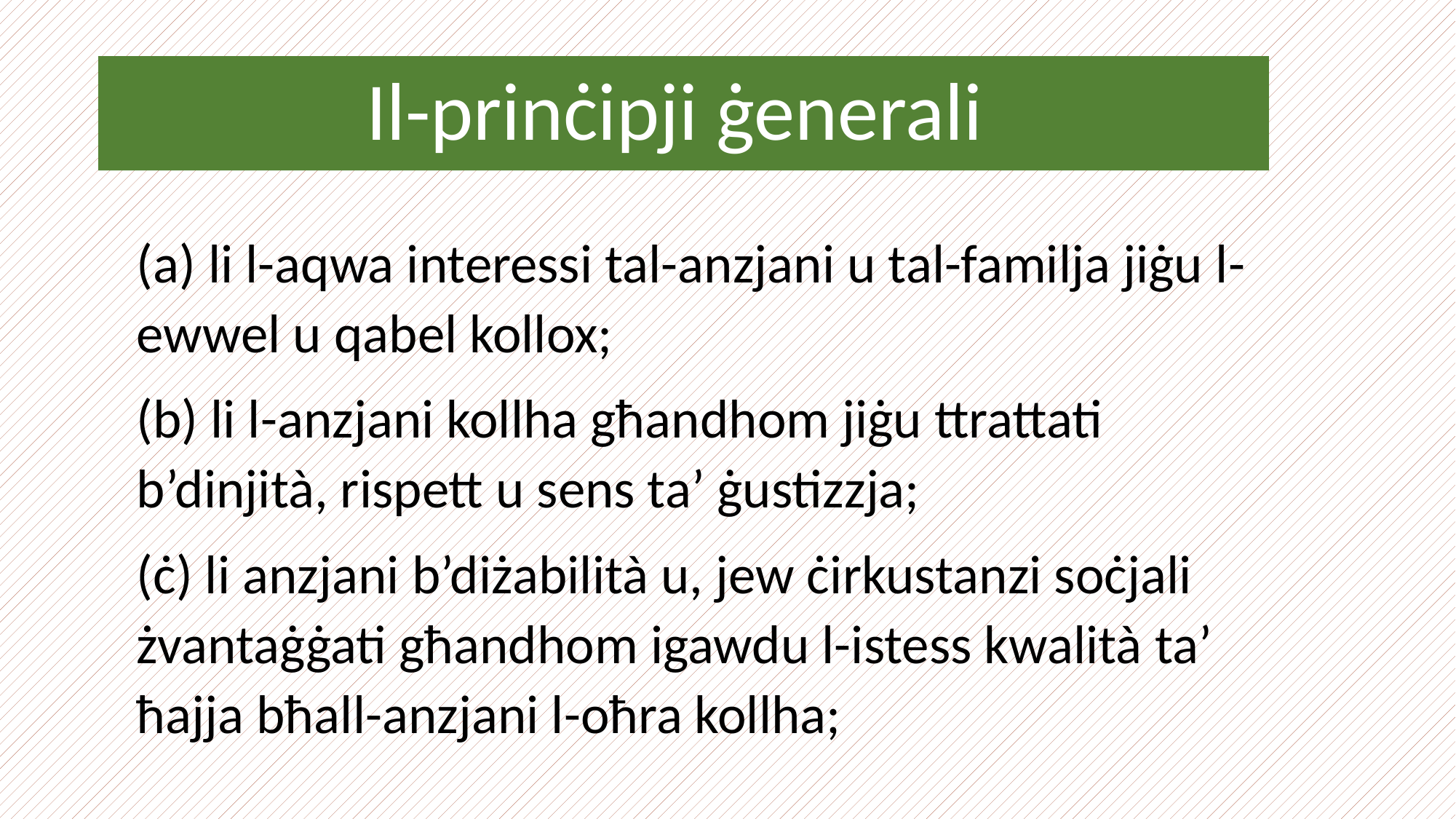

Il-prinċipji ġenerali
(a) li l-aqwa interessi tal-anzjani u tal-familja jiġu l-ewwel u qabel kollox;
(b) li l-anzjani kollha għandhom jiġu ttrattati b’dinjità, rispett u sens ta’ ġustizzja;
(ċ) li anzjani b’diżabilità u, jew ċirkustanzi soċjali żvantaġġati għandhom igawdu l-istess kwalità ta’ ħajja bħall-anzjani l-oħra kollha;